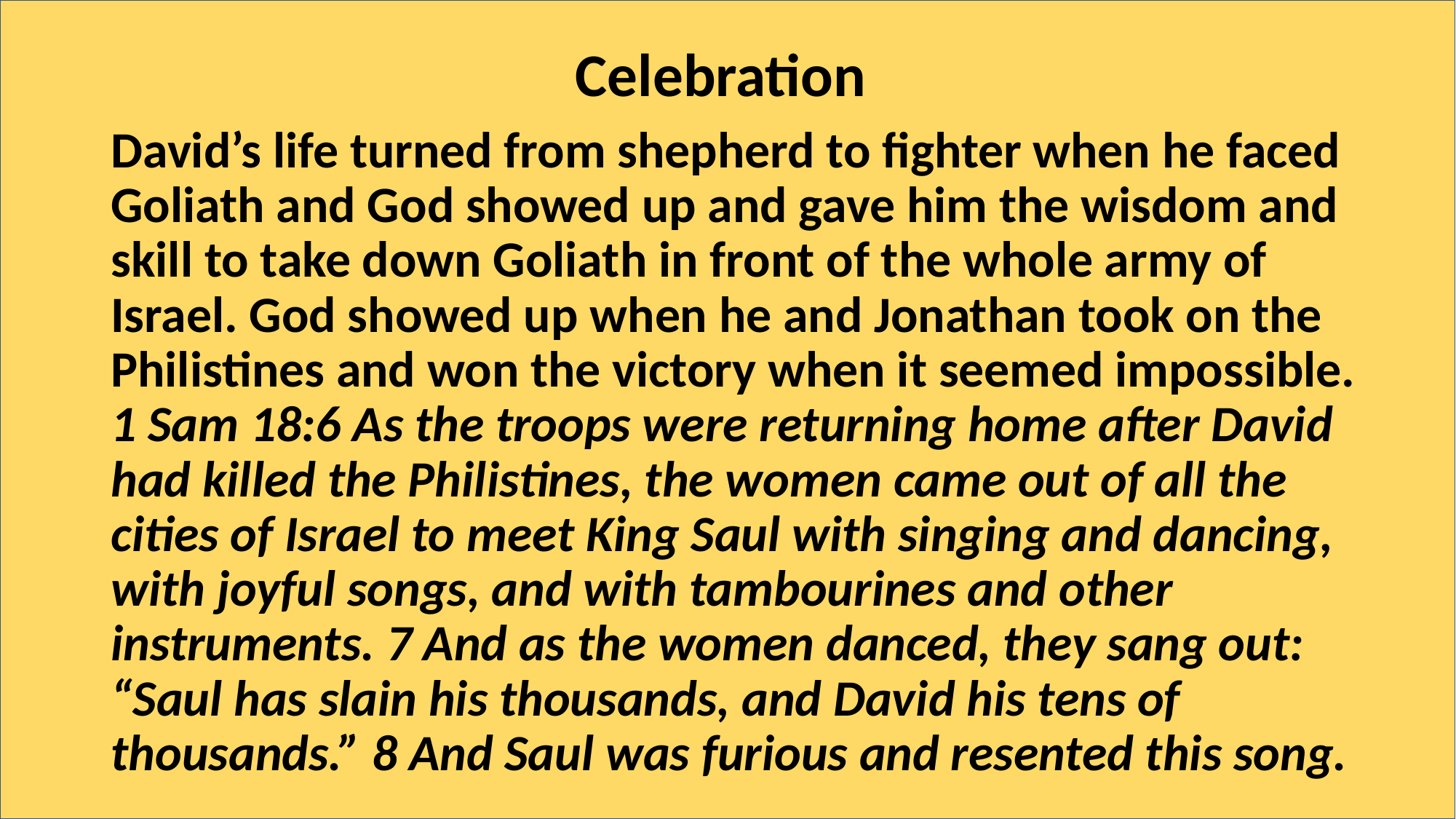

# Celebration
David’s life turned from shepherd to fighter when he faced Goliath and God showed up and gave him the wisdom and skill to take down Goliath in front of the whole army of Israel. God showed up when he and Jonathan took on the Philistines and won the victory when it seemed impossible. 1 Sam 18:6 As the troops were returning home after David had killed the Philistines, the women came out of all the cities of Israel to meet King Saul with singing and dancing, with joyful songs, and with tambourines and other instruments. 7 And as the women danced, they sang out: “Saul has slain his thousands, and David his tens of thousands.” 8 And Saul was furious and resented this song.